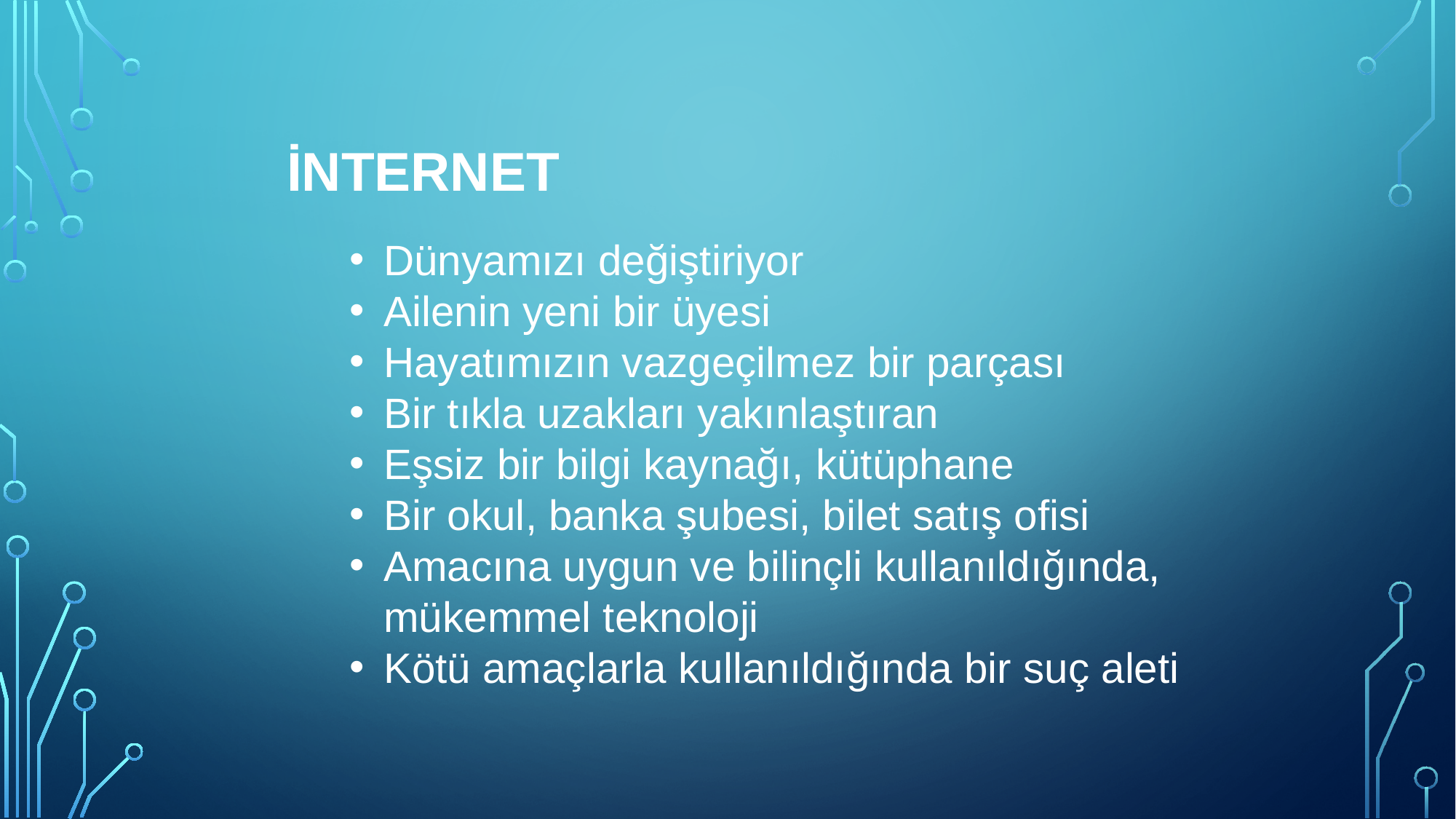

İNTERNET
Dünyamızı değiştiriyor
Ailenin yeni bir üyesi
Hayatımızın vazgeçilmez bir parçası
Bir tıkla uzakları yakınlaştıran
Eşsiz bir bilgi kaynağı, kütüphane
Bir okul, banka şubesi, bilet satış ofisi
Amacına uygun ve bilinçli kullanıldığında, mükemmel teknoloji
Kötü amaçlarla kullanıldığında bir suç aleti